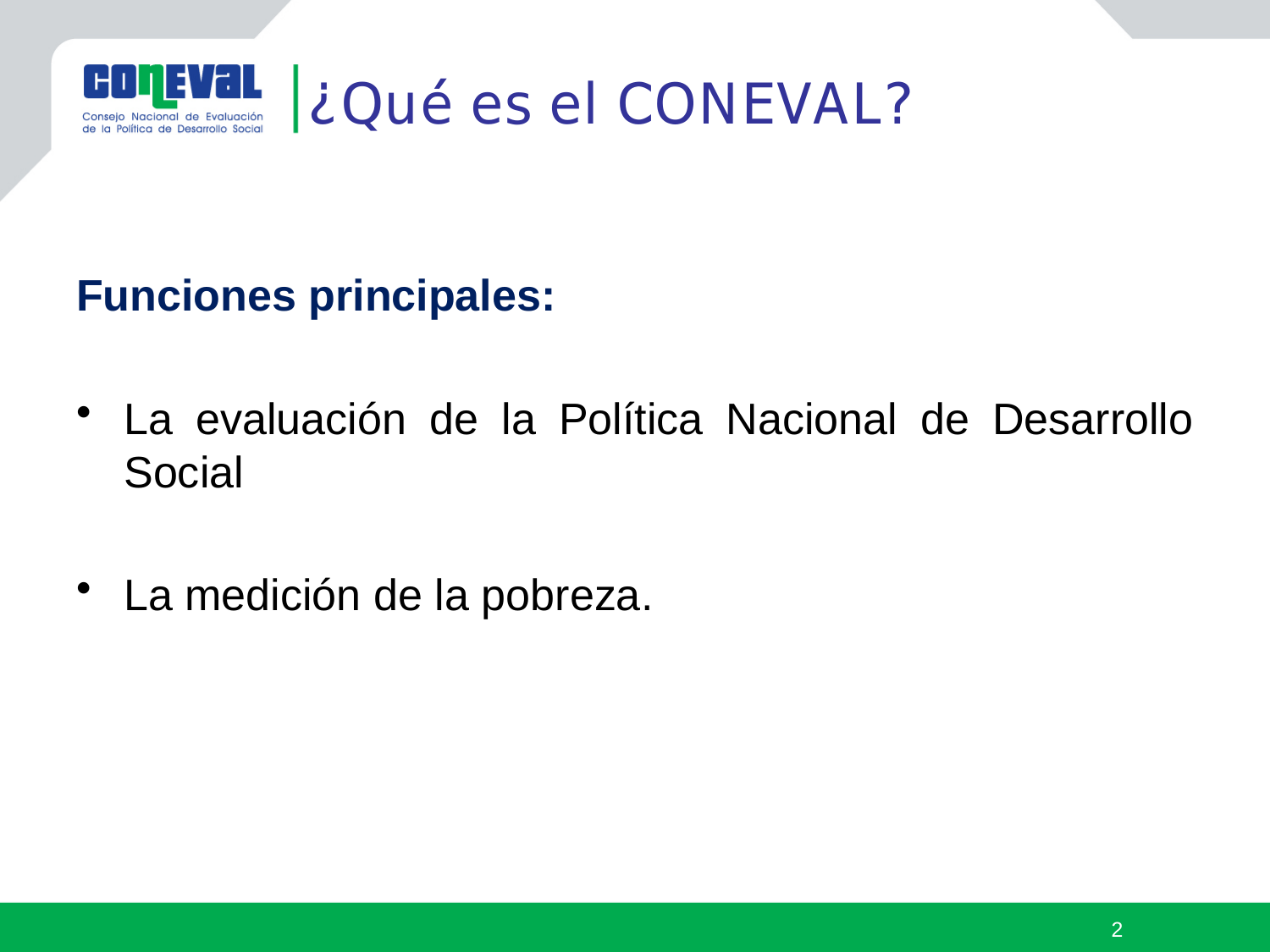

¿Qué es el CONEVAL?
Funciones principales:

La evaluación de la Política Nacional de Desarrollo Social

La medición de la pobreza.
2